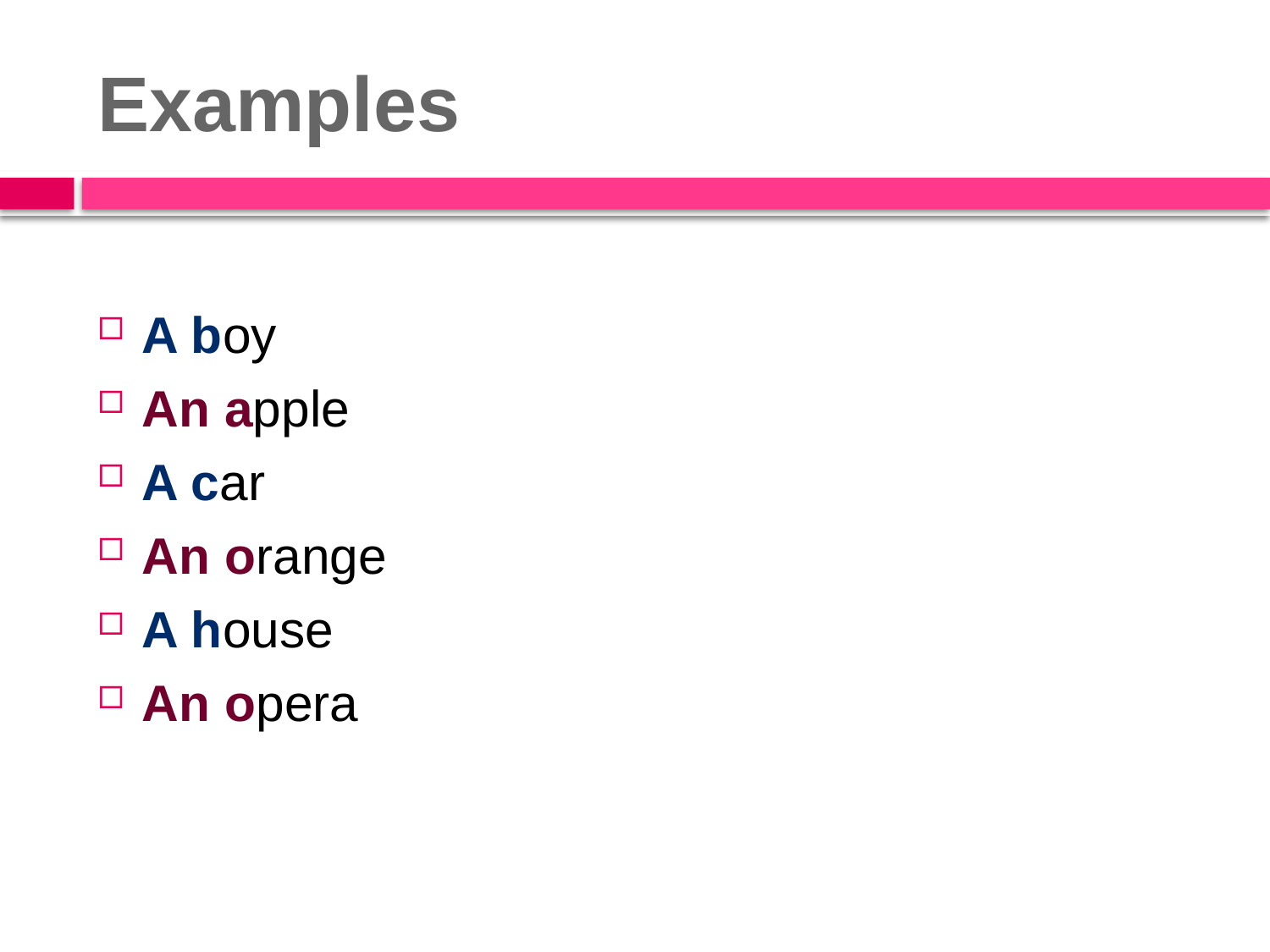

# Examples

A boy
An apple
A car
An orange
A house
An opera